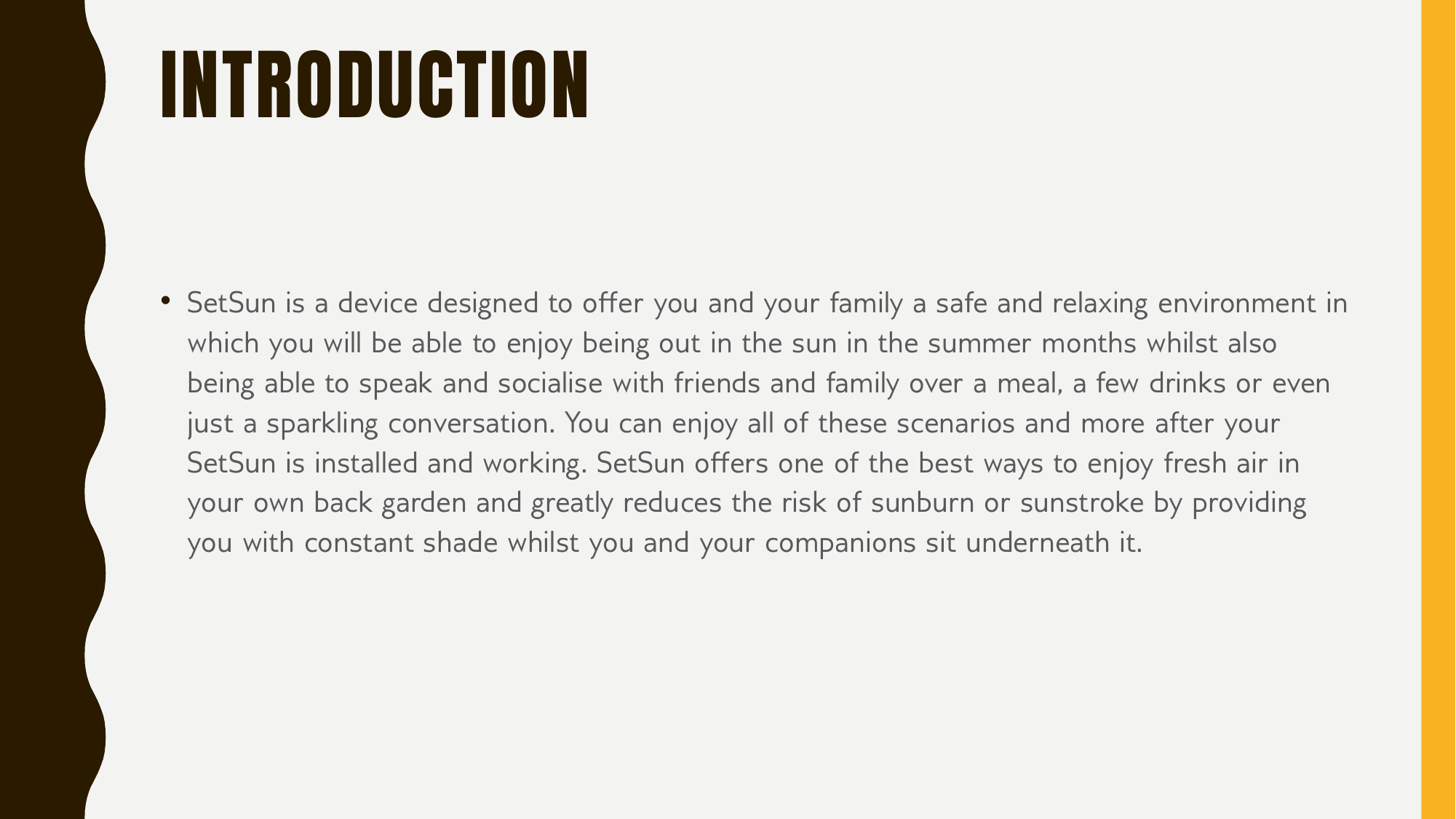

# Introduction
SetSun is a device designed to offer you and your family a safe and relaxing environment in which you will be able to enjoy being out in the sun in the summer months whilst also being able to speak and socialise with friends and family over a meal, a few drinks or even just a sparkling conversation. You can enjoy all of these scenarios and more after your SetSun is installed and working. SetSun offers one of the best ways to enjoy fresh air in your own back garden and greatly reduces the risk of sunburn or sunstroke by providing you with constant shade whilst you and your companions sit underneath it.